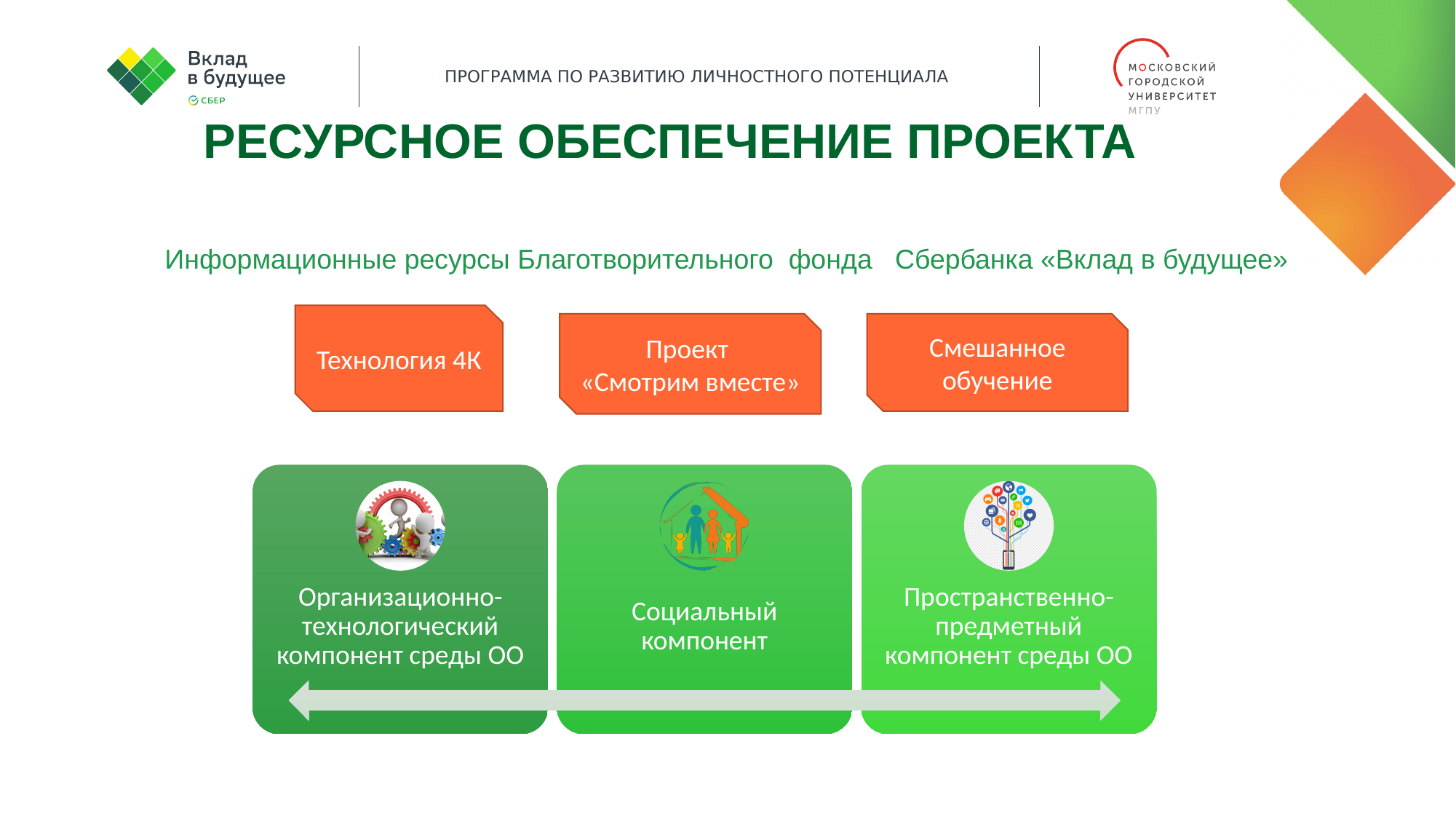

РЕСУРСНОЕ ОБЕСПЕЧЕНИЕ ПРОЕКТА

Информационные ресурсы Благотворительного  фонда   Сбербанка «Вклад в будущее»

Технология 4К
Проект
«Смотрим вместе»
Смешанное обучение
Организационно-технологический компонент среды ОО
Социальный компонент
Пространственно-предметный компонент среды ОО